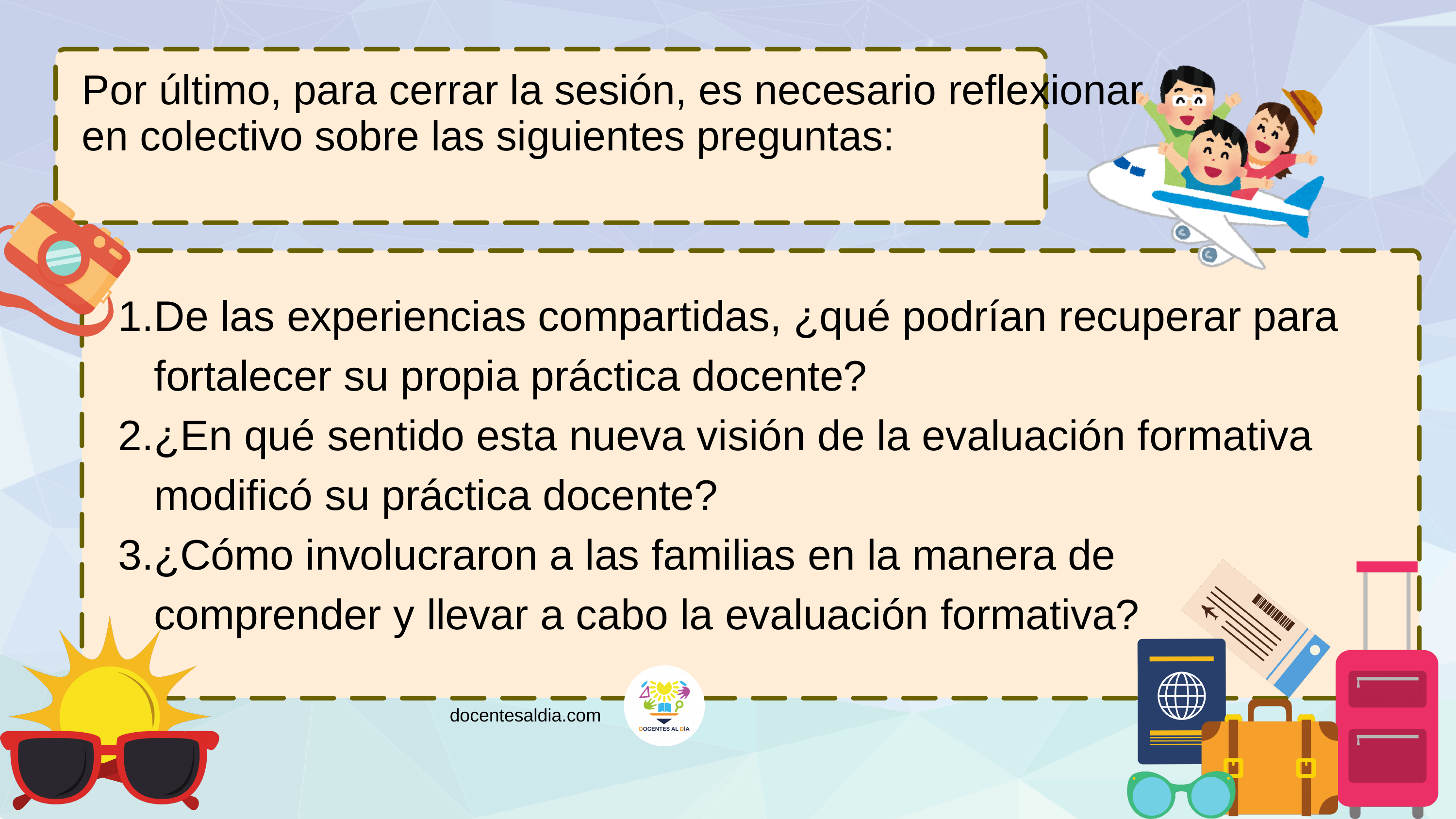

Por último, para cerrar la sesión, es necesario reflexionar en colectivo sobre las siguientes preguntas:

De las experiencias compartidas, ¿qué podrían recuperar para fortalecer su propia práctica docente?
¿En qué sentido esta nueva visión de la evaluación formativa modificó su práctica docente?
¿Cómo involucraron a las familias en la manera de comprender y llevar a cabo la evaluación formativa?

docentesaldia.com